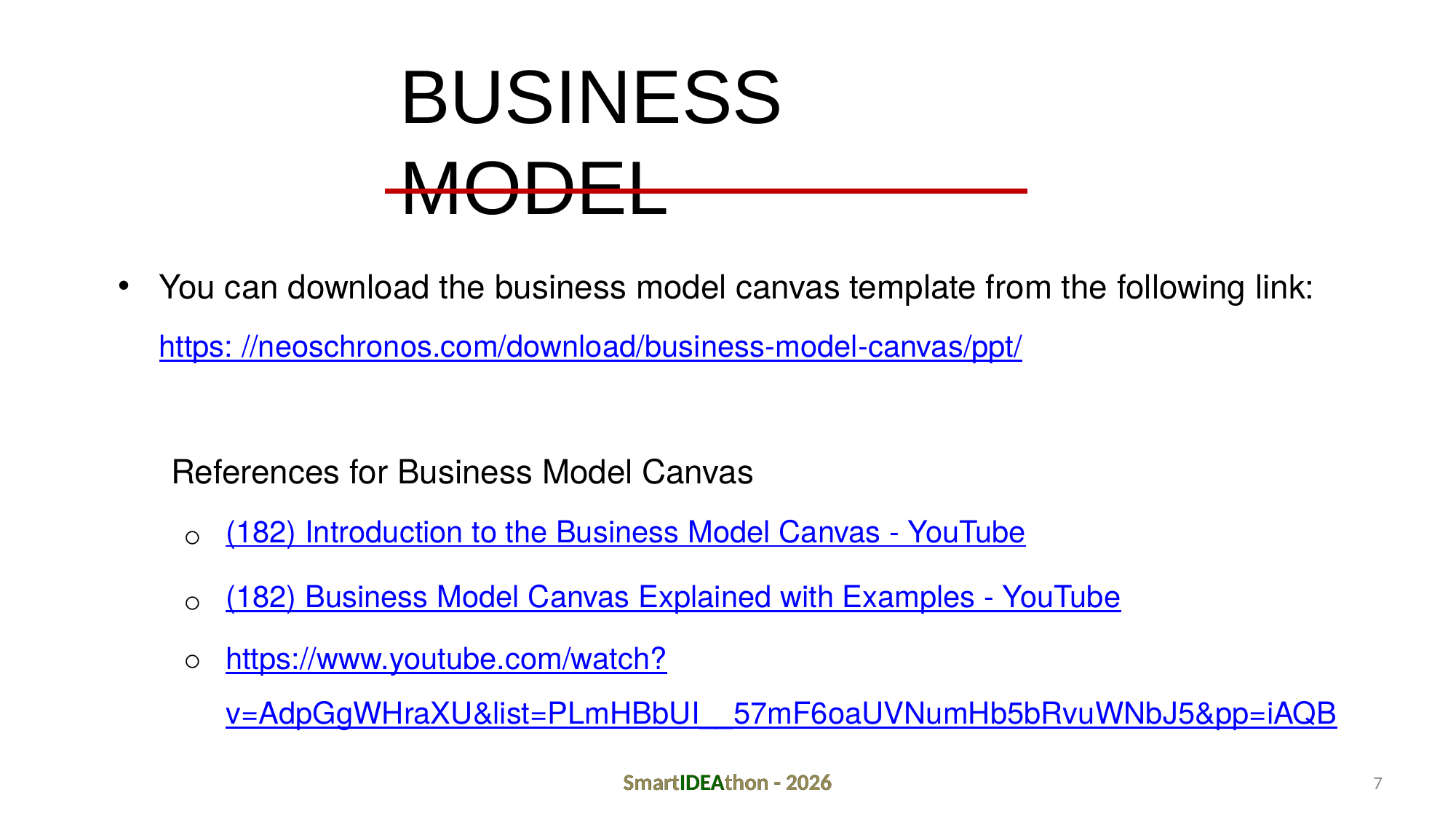

# BUSINESS MODEL

You can download the business model canvas template from the following link: https: //neoschronos.com/download/business-model-canvas/ppt/

References for Business Model Canvas
(182) Introduction to the Business Model Canvas - YouTube
(182) Business Model Canvas Explained with Examples - YouTube
https://www.youtube.com/watch?v=AdpGgWHraXU&list=PLmHBbUI__57mF6oaUVNumHb5bRvuWNbJ5&pp=iAQB
SmartIDEAthon - 2026
SmartIDEAthon - 2026
7